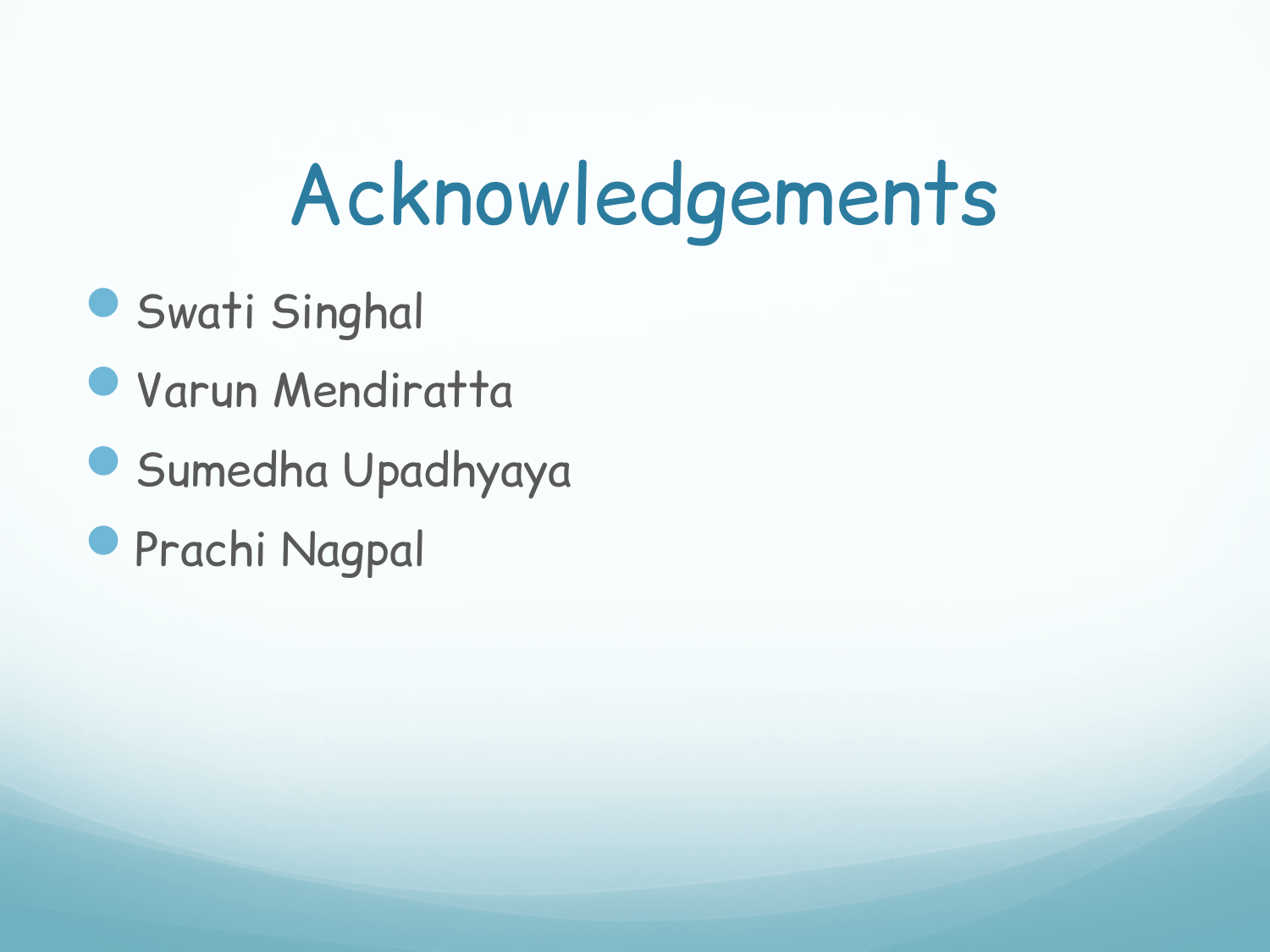

Acknowledgements
Swati Singhal
Varun Mendiratta
Sumedha Upadhyaya
Prachi Nagpal